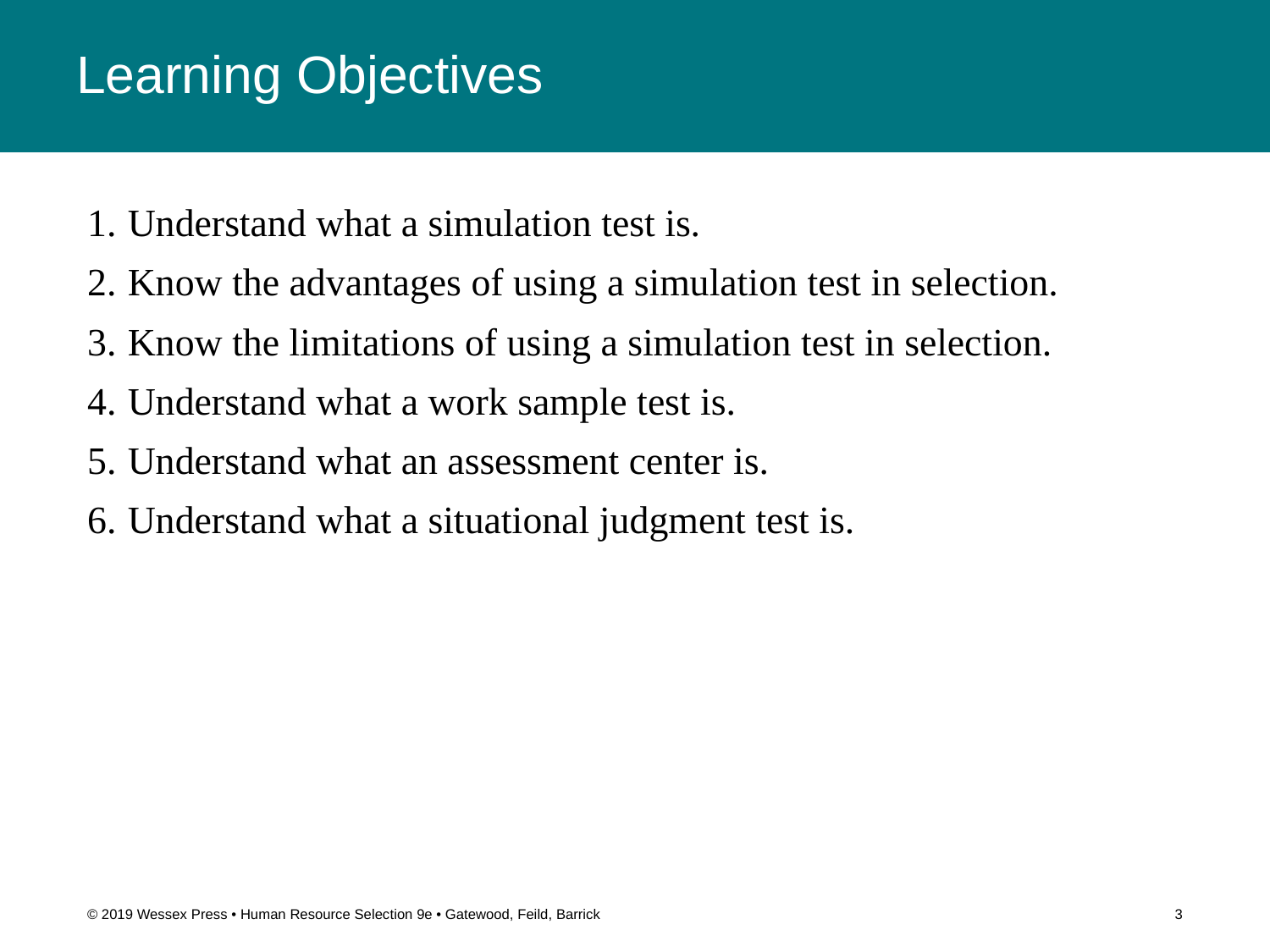

# Learning Objectives
Understand what a simulation test is.
Know the advantages of using a simulation test in selection.
Know the limitations of using a simulation test in selection.
Understand what a work sample test is.
Understand what an assessment center is.
Understand what a situational judgment test is.
© 2019 Wessex Press • Human Resource Selection 9e • Gatewood, Feild, Barrick
3